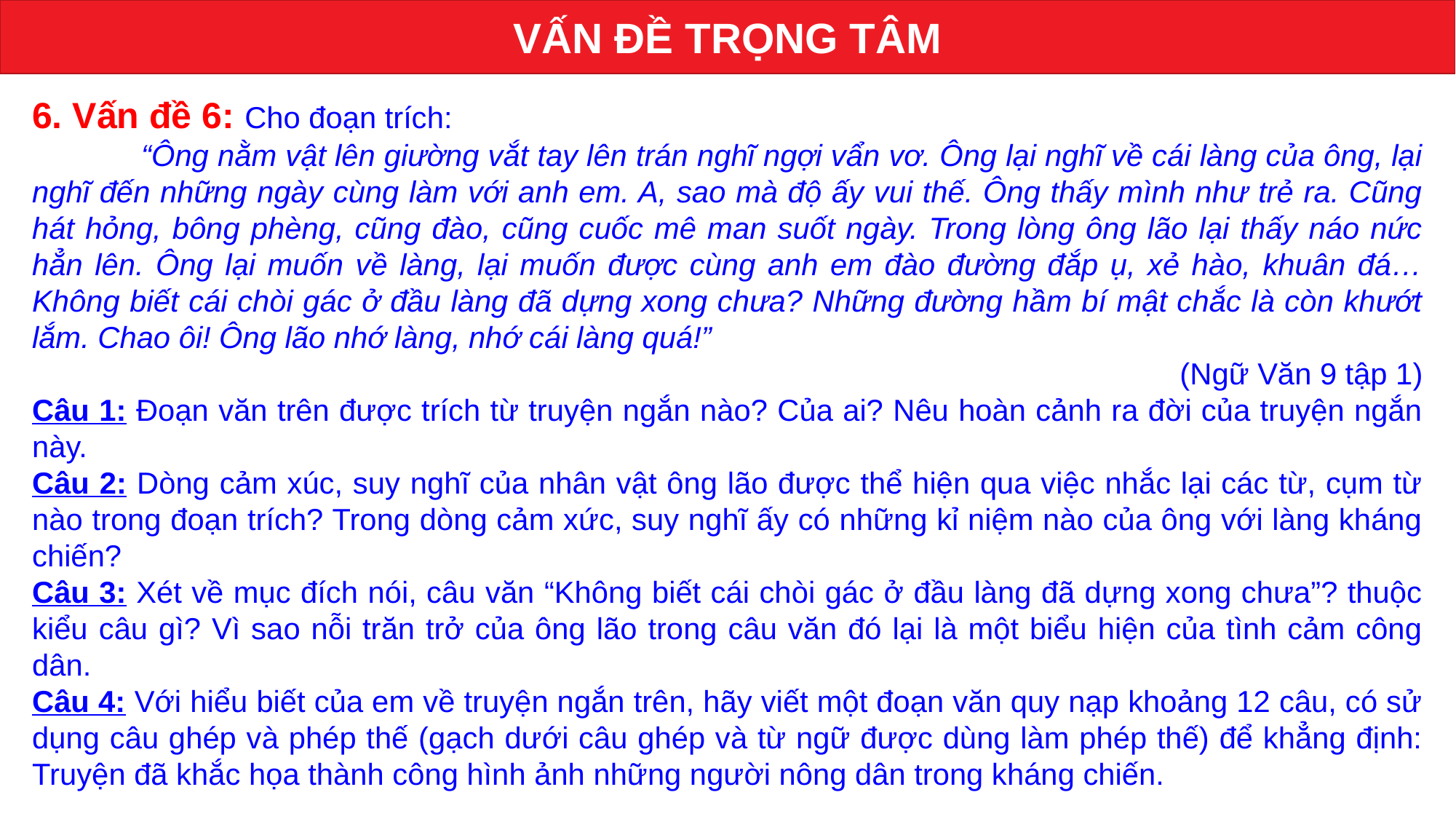

VẤN ĐỀ TRỌNG TÂM
6. Vấn đề 6: Cho đoạn trích:
	“Ông nằm vật lên giường vắt tay lên trán nghĩ ngợi vẩn vơ. Ông lại nghĩ về cái làng của ông, lại nghĩ đến những ngày cùng làm với anh em. A, sao mà độ ấy vui thế. Ông thấy mình như trẻ ra. Cũng hát hỏng, bông phèng, cũng đào, cũng cuốc mê man suốt ngày. Trong lòng ông lão lại thấy náo nức hẳn lên. Ông lại muốn về làng, lại muốn được cùng anh em đào đường đắp ụ, xẻ hào, khuân đá… Không biết cái chòi gác ở đầu làng đã dựng xong chưa? Những đường hầm bí mật chắc là còn khướt lắm. Chao ôi! Ông lão nhớ làng, nhớ cái làng quá!”
				(Ngữ Văn 9 tập 1)
Câu 1: Đoạn văn trên được trích từ truyện ngắn nào? Của ai? Nêu hoàn cảnh ra đời của truyện ngắn này.
Câu 2: Dòng cảm xúc, suy nghĩ của nhân vật ông lão được thể hiện qua việc nhắc lại các từ, cụm từ nào trong đoạn trích? Trong dòng cảm xức, suy nghĩ ấy có những kỉ niệm nào của ông với làng kháng chiến?
Câu 3: Xét về mục đích nói, câu văn “Không biết cái chòi gác ở đầu làng đã dựng xong chưa”? thuộc kiểu câu gì? Vì sao nỗi trăn trở của ông lão trong câu văn đó lại là một biểu hiện của tình cảm công dân.
Câu 4: Với hiểu biết của em về truyện ngắn trên, hãy viết một đoạn văn quy nạp khoảng 12 câu, có sử dụng câu ghép và phép thế (gạch dưới câu ghép và từ ngữ được dùng làm phép thế) để khẳng định: Truyện đã khắc họa thành công hình ảnh những người nông dân trong kháng chiến.